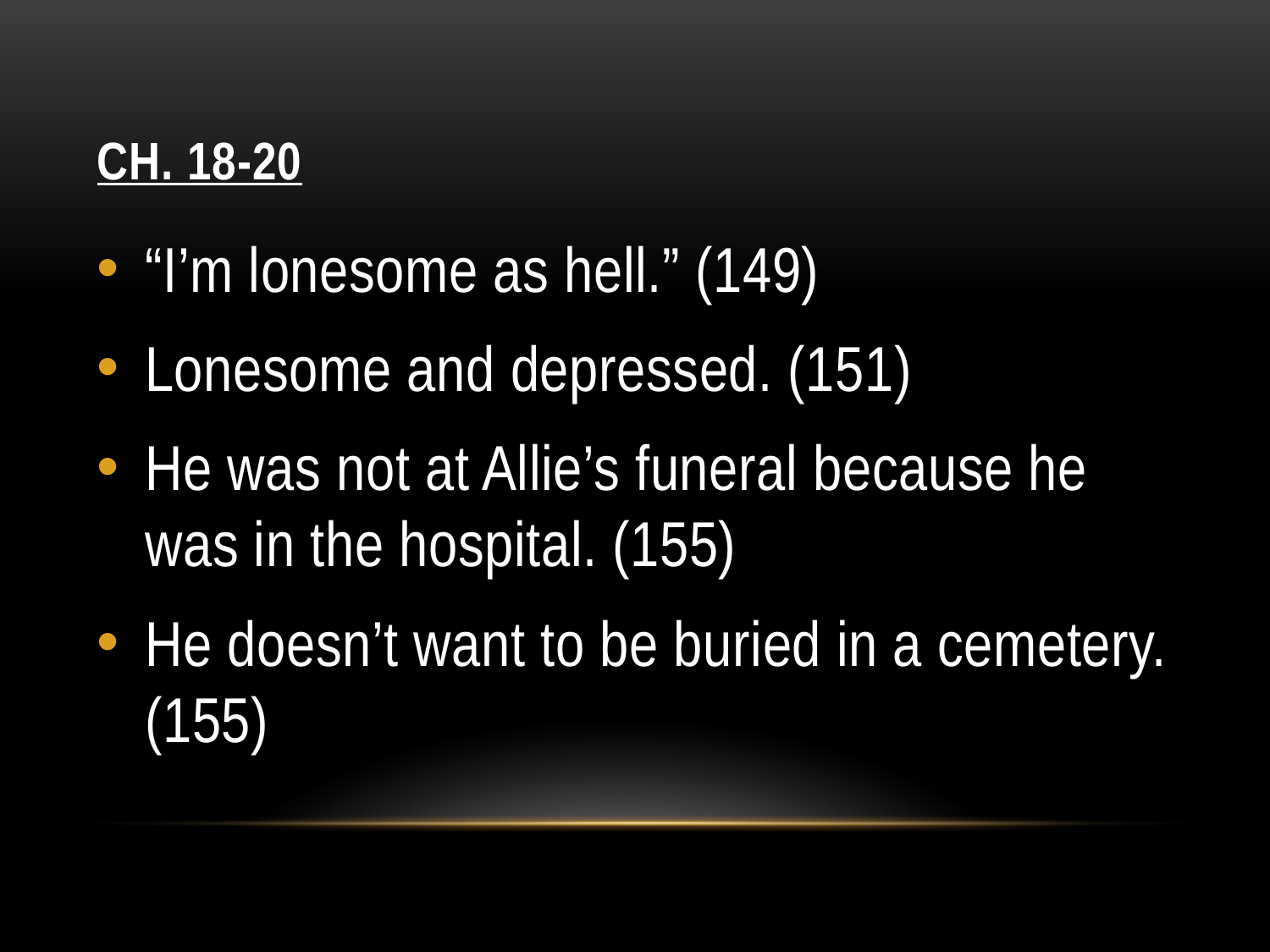

# Ch. 18-20
“I’m lonesome as hell.” (149)
Lonesome and depressed. (151)
He was not at Allie’s funeral because he was in the hospital. (155)
He doesn’t want to be buried in a cemetery. (155)